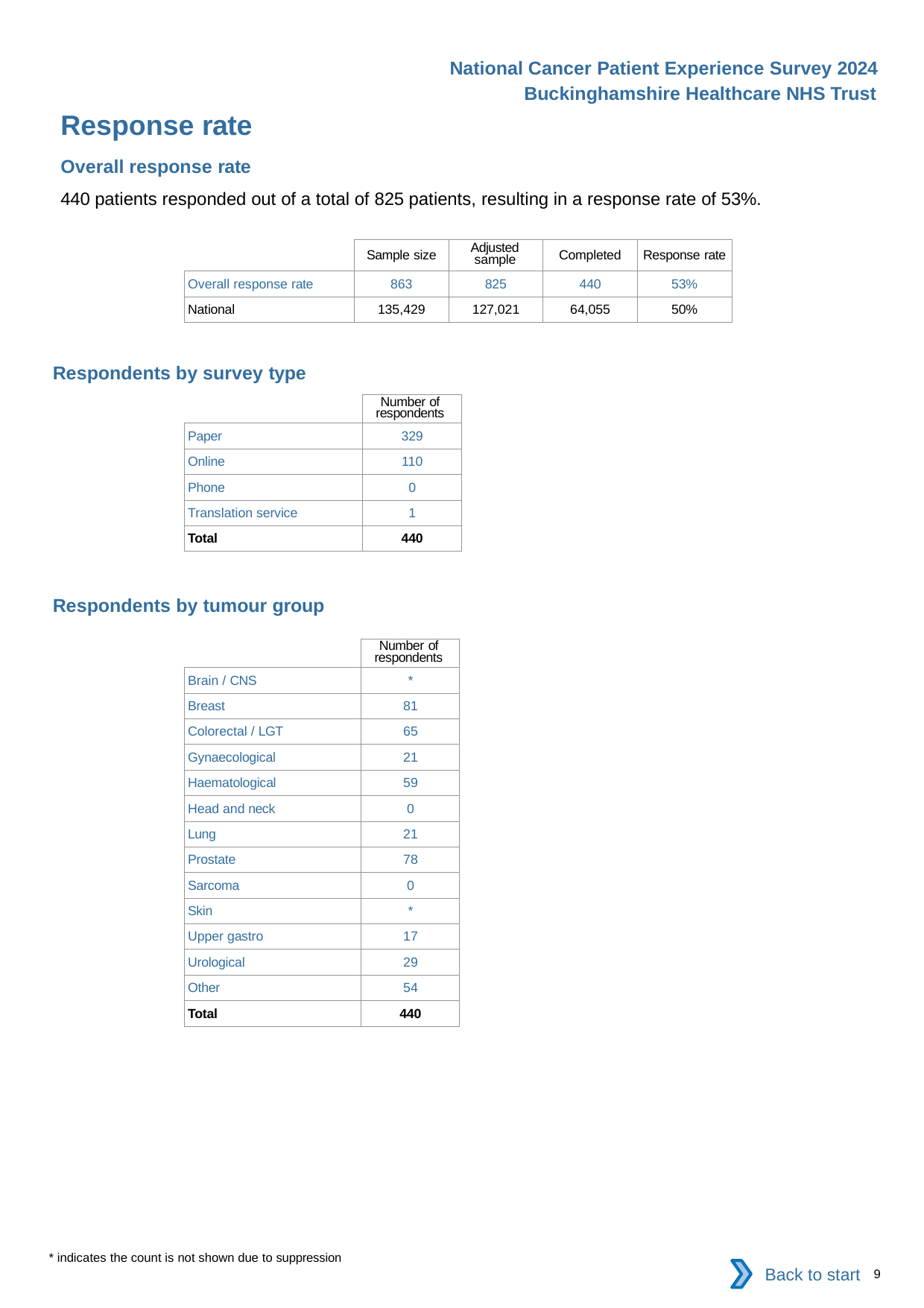

National Cancer Patient Experience Survey 2024
Buckinghamshire Healthcare NHS Trust
Response rate
Overall response rate
440 patients responded out of a total of 825 patients, resulting in a response rate of 53%.
|  | Sample size | Adjusted sample | Completed | Response rate |
| --- | --- | --- | --- | --- |
| Overall response rate | 863 | 825 | 440 | 53% |
| National | 135,429 | 127,021 | 64,055 | 50% |
Respondents by survey type
|  | Number of respondents |
| --- | --- |
| Paper | 329 |
| Online | 110 |
| Phone | 0 |
| Translation service | 1 |
| Total | 440 |
Respondents by tumour group
|  | Number of respondents |
| --- | --- |
| Brain / CNS | \* |
| Breast | 81 |
| Colorectal / LGT | 65 |
| Gynaecological | 21 |
| Haematological | 59 |
| Head and neck | 0 |
| Lung | 21 |
| Prostate | 78 |
| Sarcoma | 0 |
| Skin | \* |
| Upper gastro | 17 |
| Urological | 29 |
| Other | 54 |
| Total | 440 |
* indicates the count is not shown due to suppression
Back to start

9